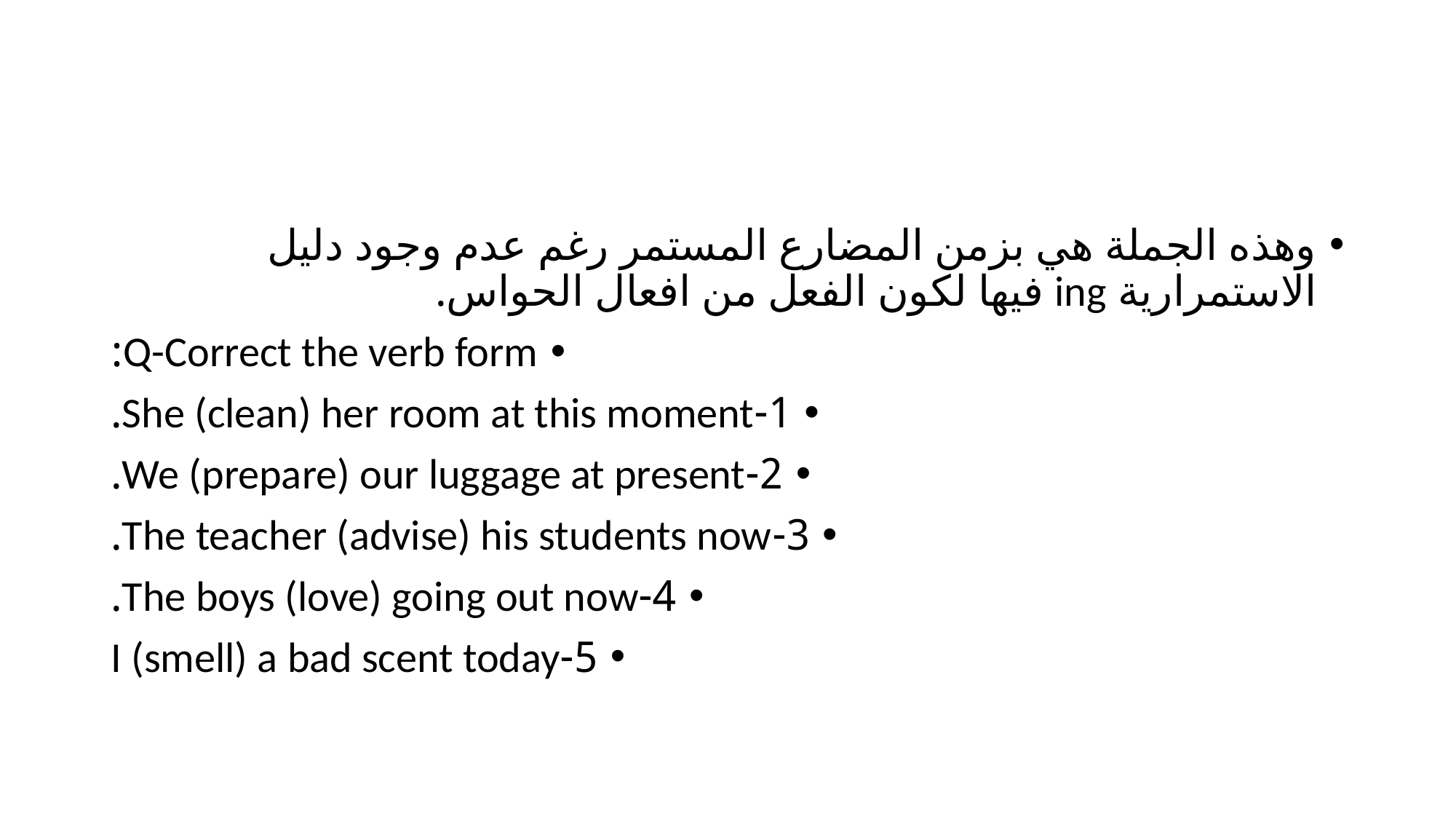

#
وهذه الجملة هي بزمن المضارع المستمر رغم عدم وجود دليل الاستمرارية ing فيها لكون الفعل من افعال الحواس.
Q-Correct the verb form:
1-She (clean) her room at this moment.
2-We (prepare) our luggage at present.
3-The teacher (advise) his students now.
4-The boys (love) going out now.
5-I (smell) a bad scent today